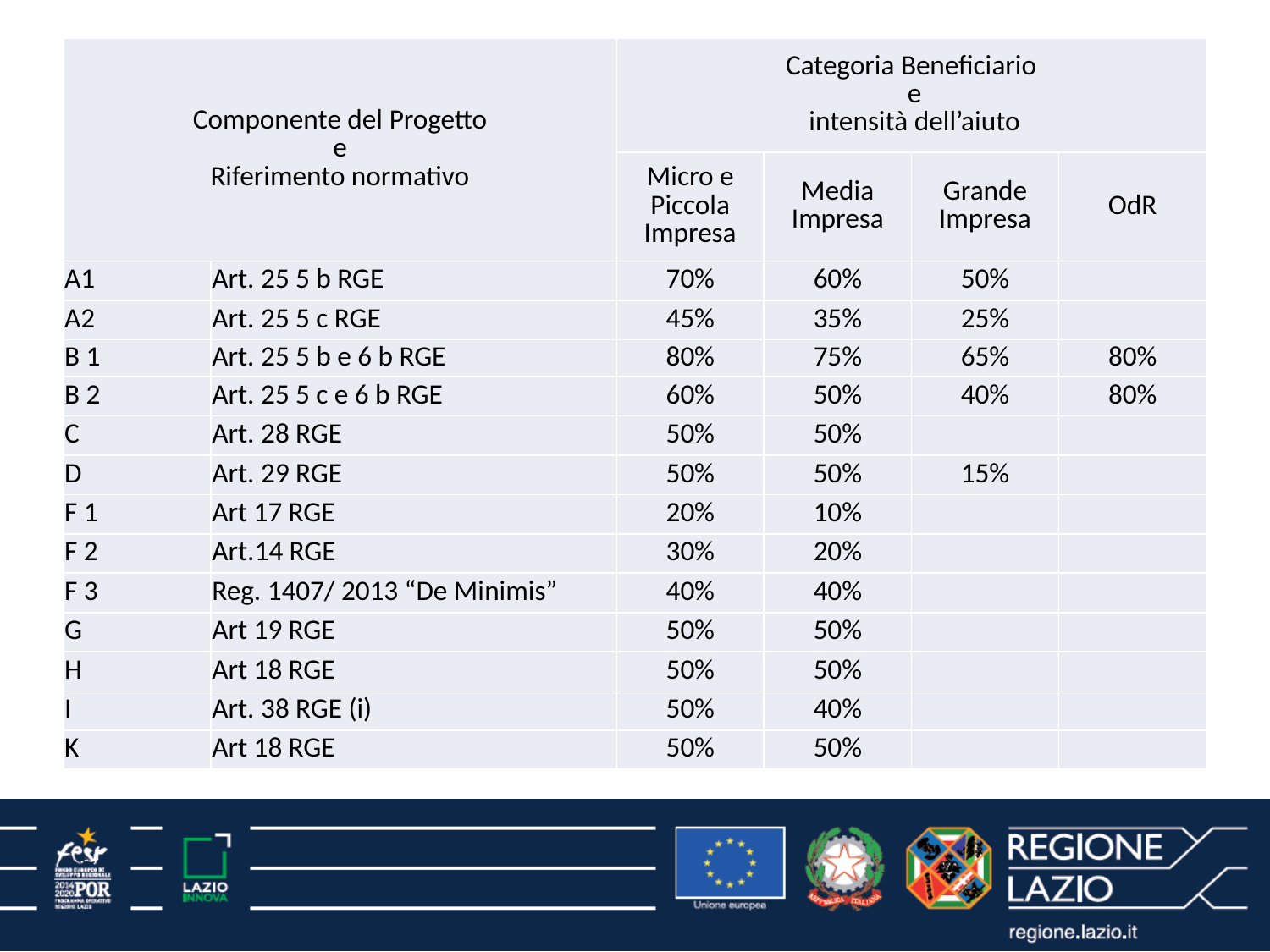

# 2. I Progetti Imprenditoriali
| Componente del Progetto e Riferimento normativo |  | Categoria Beneficiario e intensità dell’aiuto |  |  |  |
| --- | --- | --- | --- | --- | --- |
|  |  | Micro e Piccola Impresa | Media Impresa | Grande Impresa | OdR |
| A1 | Art. 25 5 b RGE | 70% | 60% | 50% |  |
| A2 | Art. 25 5 c RGE | 45% | 35% | 25% |  |
| B 1 | Art. 25 5 b e 6 b RGE | 80% | 75% | 65% | 80% |
| B 2 | Art. 25 5 c e 6 b RGE | 60% | 50% | 40% | 80% |
| C | Art. 28 RGE | 50% | 50% |  |  |
| D | Art. 29 RGE | 50% | 50% | 15% |  |
| F 1 | Art 17 RGE | 20% | 10% |  |  |
| F 2 | Art.14 RGE | 30% | 20% |  |  |
| F 3 | Reg. 1407/ 2013 “De Minimis” | 40% | 40% |  |  |
| G | Art 19 RGE | 50% | 50% |  |  |
| H | Art 18 RGE | 50% | 50% |  |  |
| I | Art. 38 RGE (i) | 50% | 40% |  |  |
| K | Art 18 RGE | 50% | 50% |  |  |